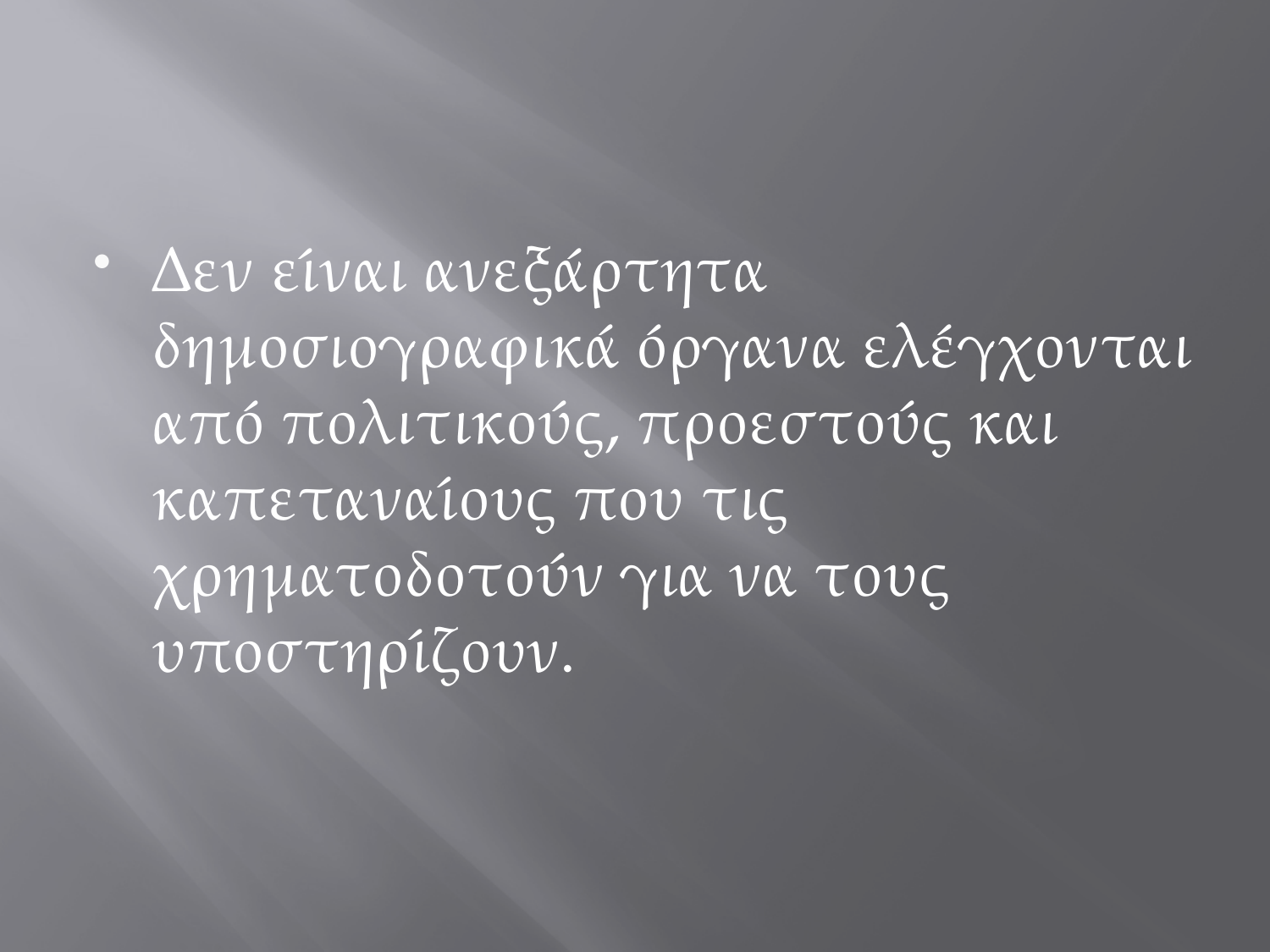

#
Δεν είναι ανεξάρτητα δημοσιογραφικά όργανα ελέγχονται από πολιτικούς, προεστούς και καπεταναίους που τις χρηματοδοτούν για να τους υποστηρίζουν.